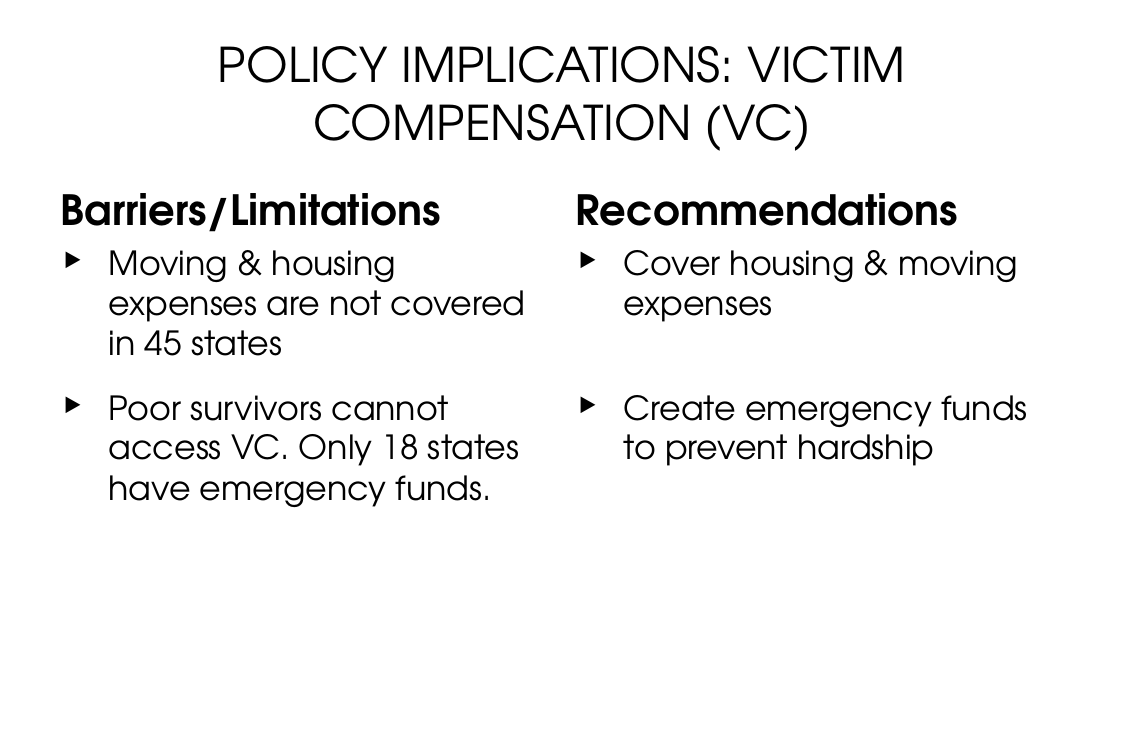

# Policy Implications: Victim Compensation (VC)
Barriers/Limitations
Recommendations
Moving & housing expenses are not covered in 45 states
Poor survivors cannot access VC. Only 18 states have emergency funds.
Cover housing & moving expenses
Create emergency funds to prevent hardship